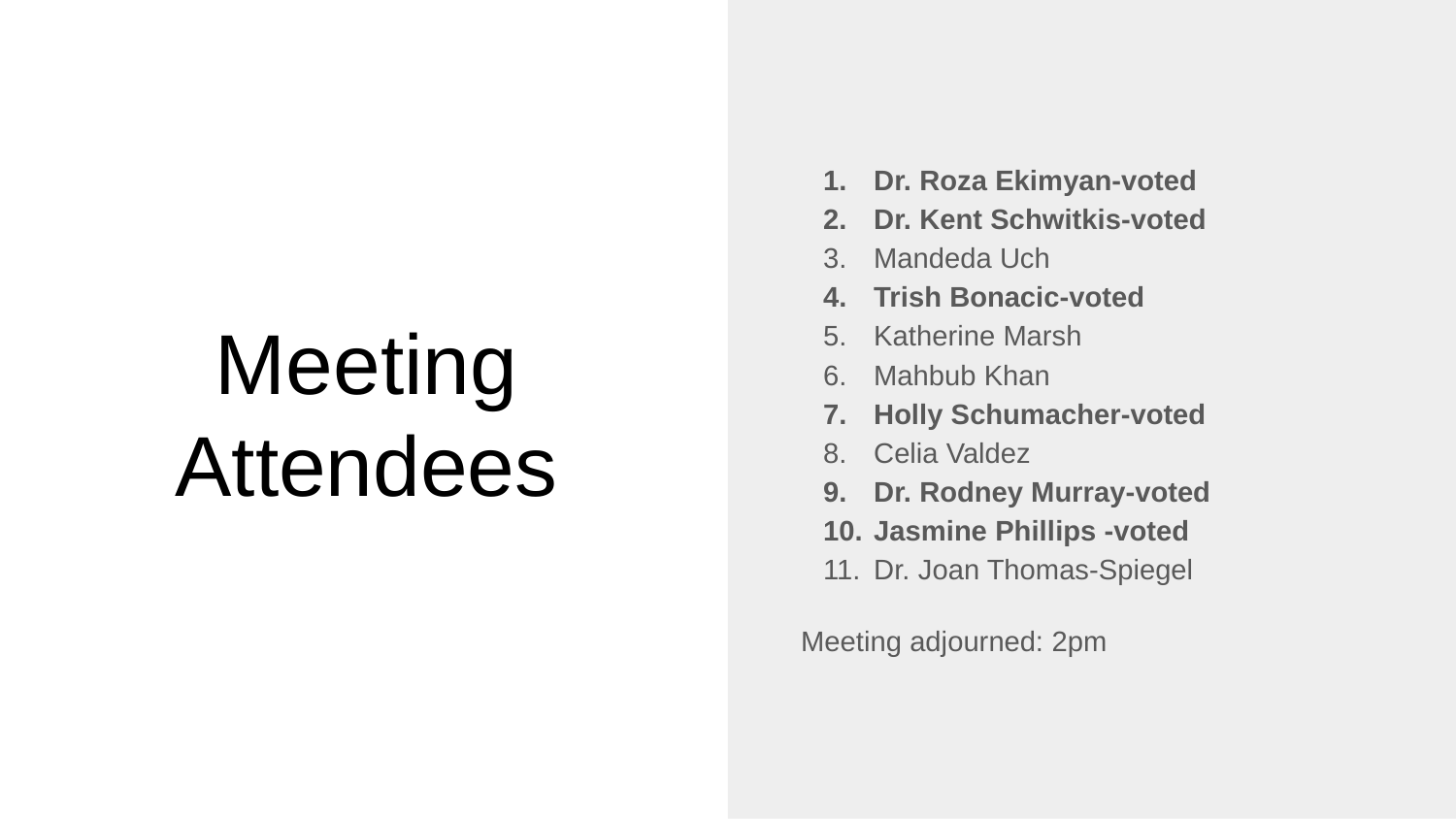

Dr. Roza Ekimyan-voted
Dr. Kent Schwitkis-voted
Mandeda Uch
Trish Bonacic-voted
Katherine Marsh
Mahbub Khan
Holly Schumacher-voted
Celia Valdez
Dr. Rodney Murray-voted
Jasmine Phillips -voted
Dr. Joan Thomas-Spiegel
Meeting adjourned: 2pm
# Meeting Attendees